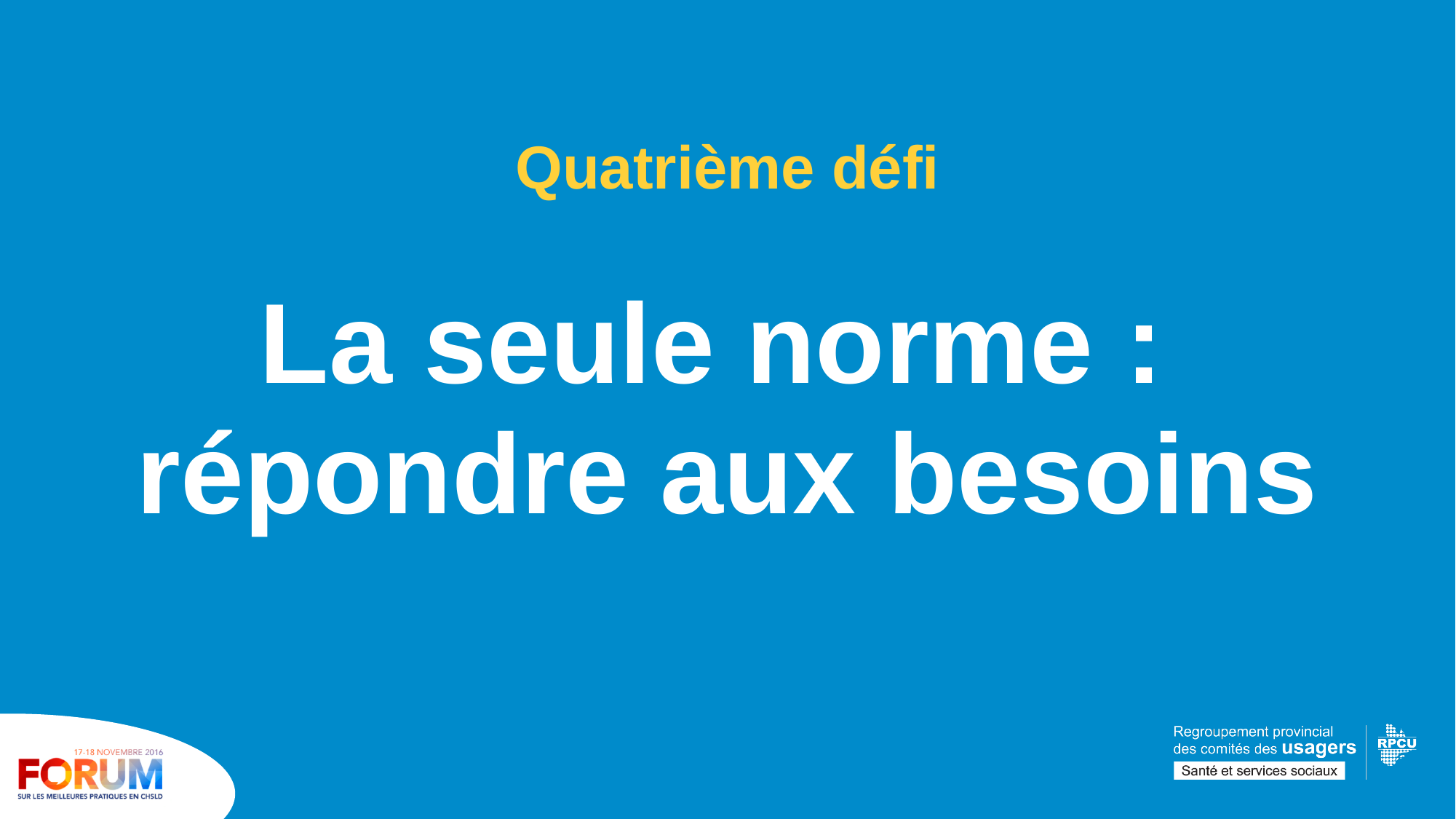

Quatrième défi
La seule norme :
répondre aux besoins